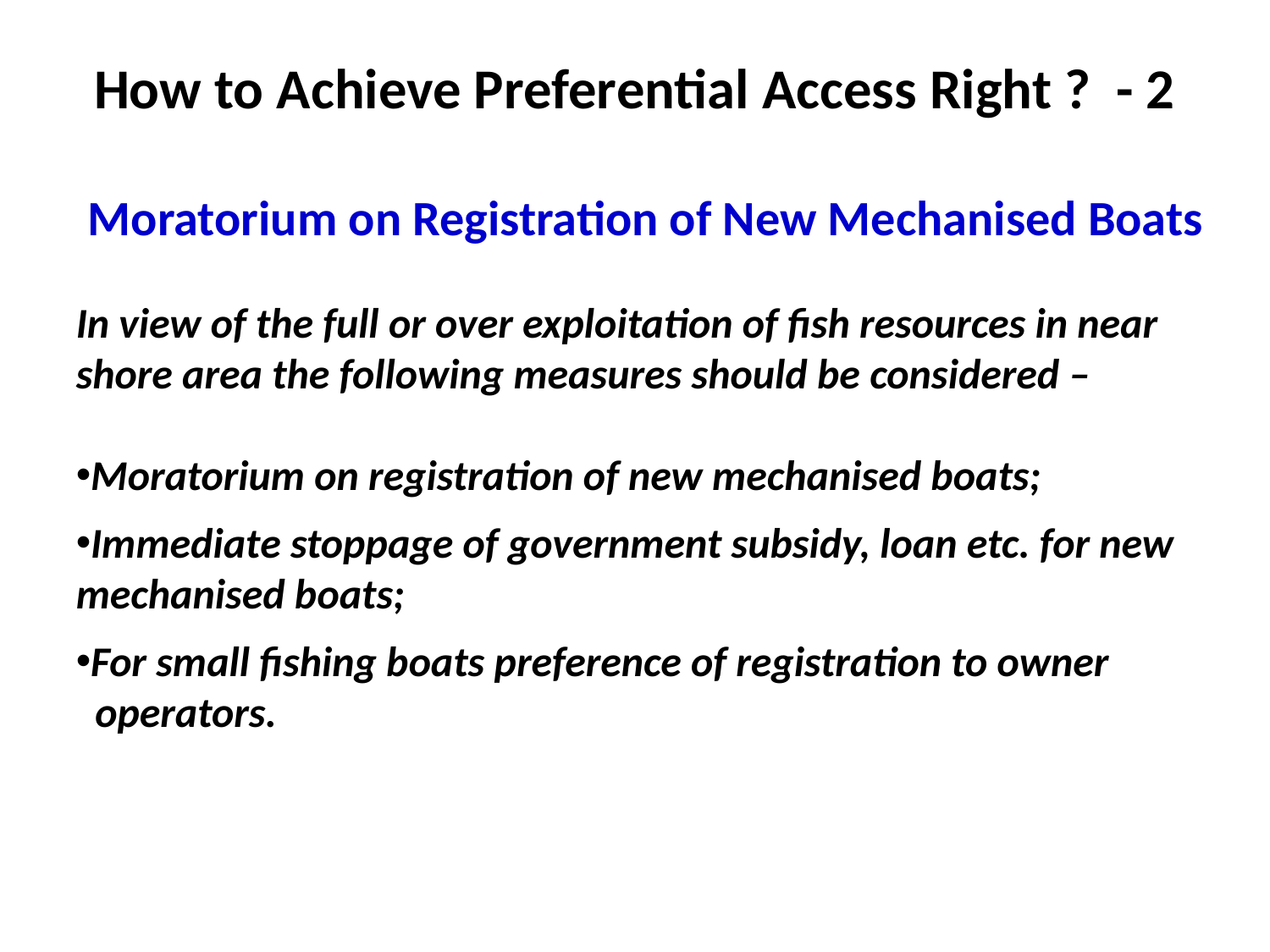

How to Achieve Preferential Access Right ?  - 2
Moratorium on Registration of New Mechanised Boats

In view of the full or over exploitation of fish resources in near shore area the following measures should be considered –

Moratorium on registration of new mechanised boats;

Immediate stoppage of government subsidy, loan etc. for new mechanised boats;

For small fishing boats preference of registration to owner
  operators.